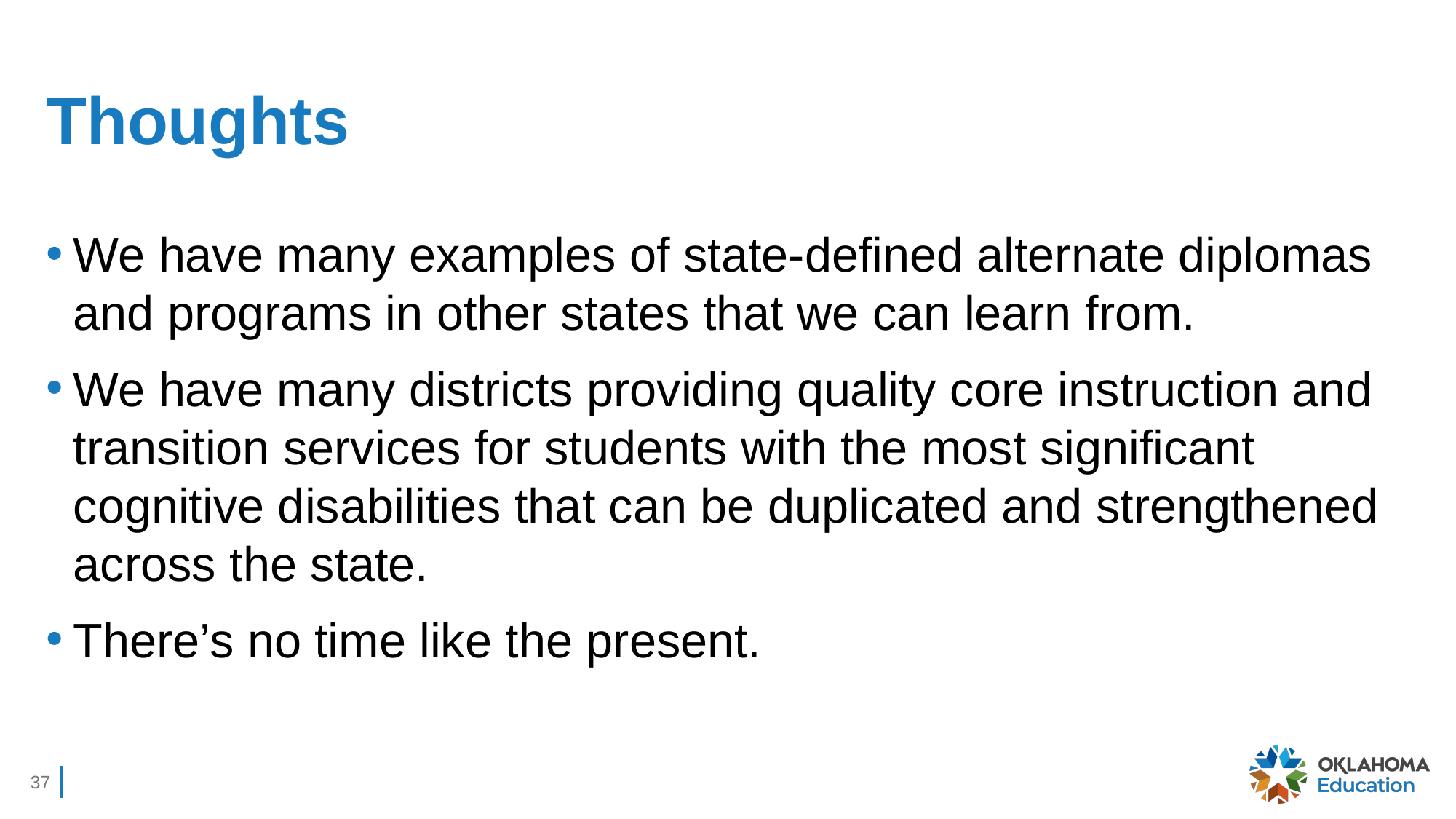

# Thoughts
We have many examples of state-defined alternate diplomas and programs in other states that we can learn from.
We have many districts providing quality core instruction and transition services for students with the most significant cognitive disabilities that can be duplicated and strengthened across the state.
There’s no time like the present.

37